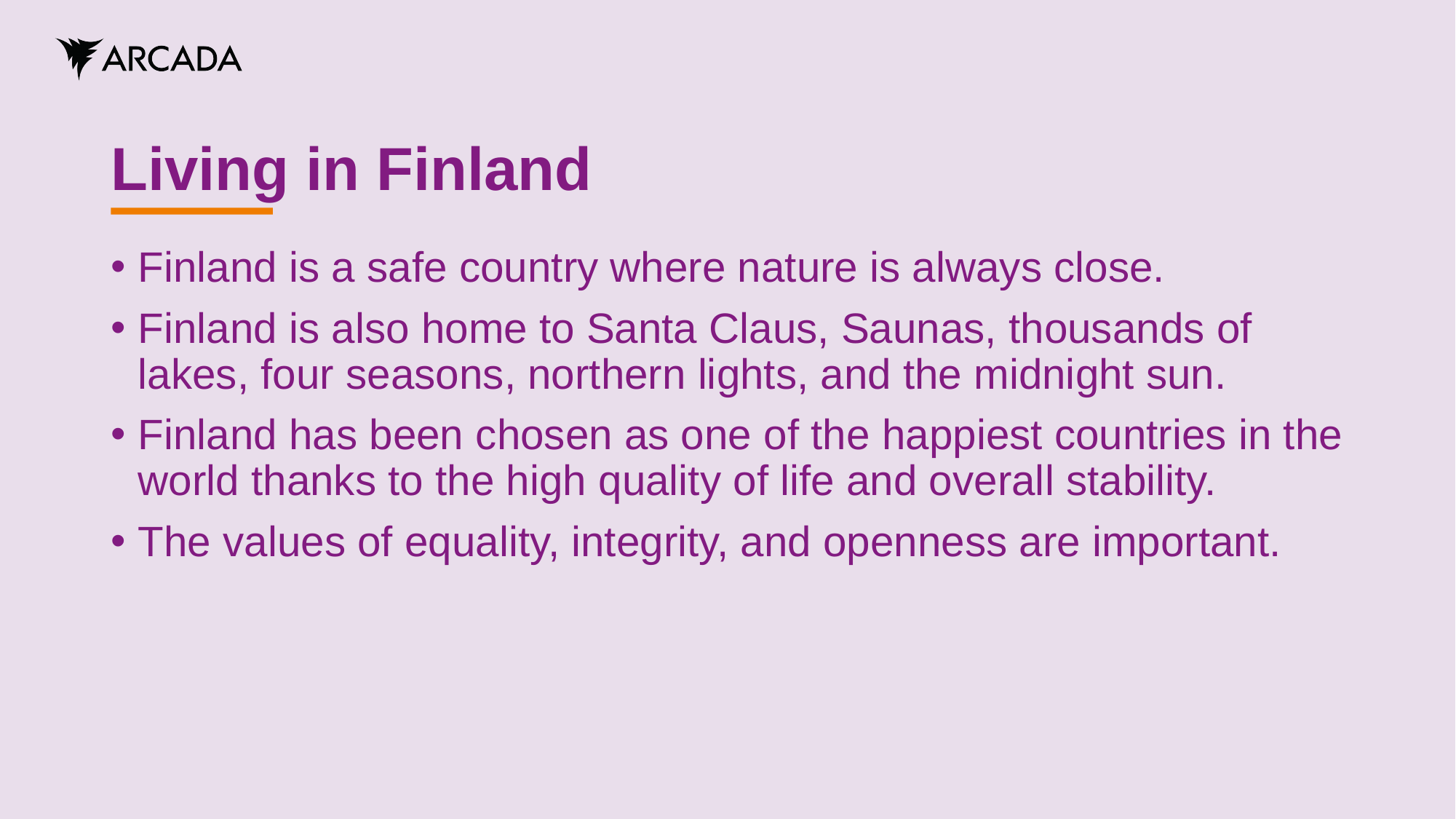

# Living in Finland
Finland is a safe country where nature is always close.
Finland is also home to Santa Claus, Saunas, thousands of lakes, four seasons, northern lights, and the midnight sun.
Finland has been chosen as one of the happiest countries in the world thanks to the high quality of life and overall stability.
The values of equality, integrity, and openness are important.